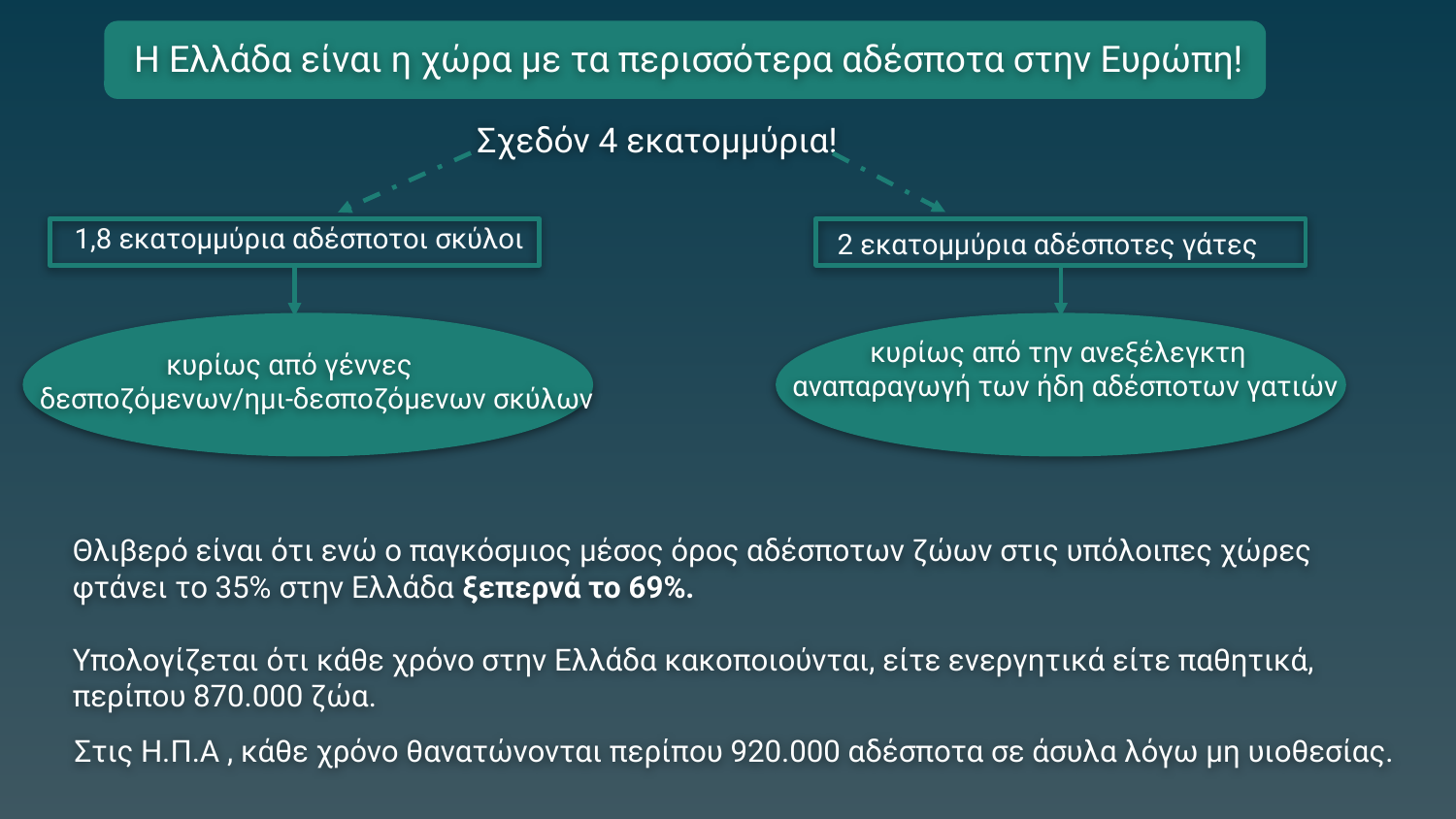

H Ελλάδα είναι η χώρα με τα περισσότερα αδέσποτα στην Ευρώπη!
Σχεδόν 4 εκατομμύρια!
1,8 εκατομμύρια αδέσποτοι σκύλοι
2 εκατομμύρια αδέσποτες γάτες

           κυρίως από την ανεξέλεγκτη
αναπαραγωγή των ήδη αδέσποτων γατιών
                  κυρίως από γέννες δεσποζόμενων/ημι-δεσποζόμενων σκύλων
Θλιβερό είναι ότι ενώ ο παγκόσμιος μέσος όρος αδέσποτων ζώων στις υπόλοιπες χώρες φτάνει το 35% στην Ελλάδα ξεπερνά το 69%.

Υπολογίζεται ότι κάθε χρόνο στην Ελλάδα κακοποιούνται, είτε ενεργητικά είτε παθητικά, περίπου 870.000 ζώα.

Στις Η.Π.Α , κάθε χρόνο θανατώνονται περίπου 920.000 αδέσποτα σε άσυλα λόγω μη υιοθεσίας.